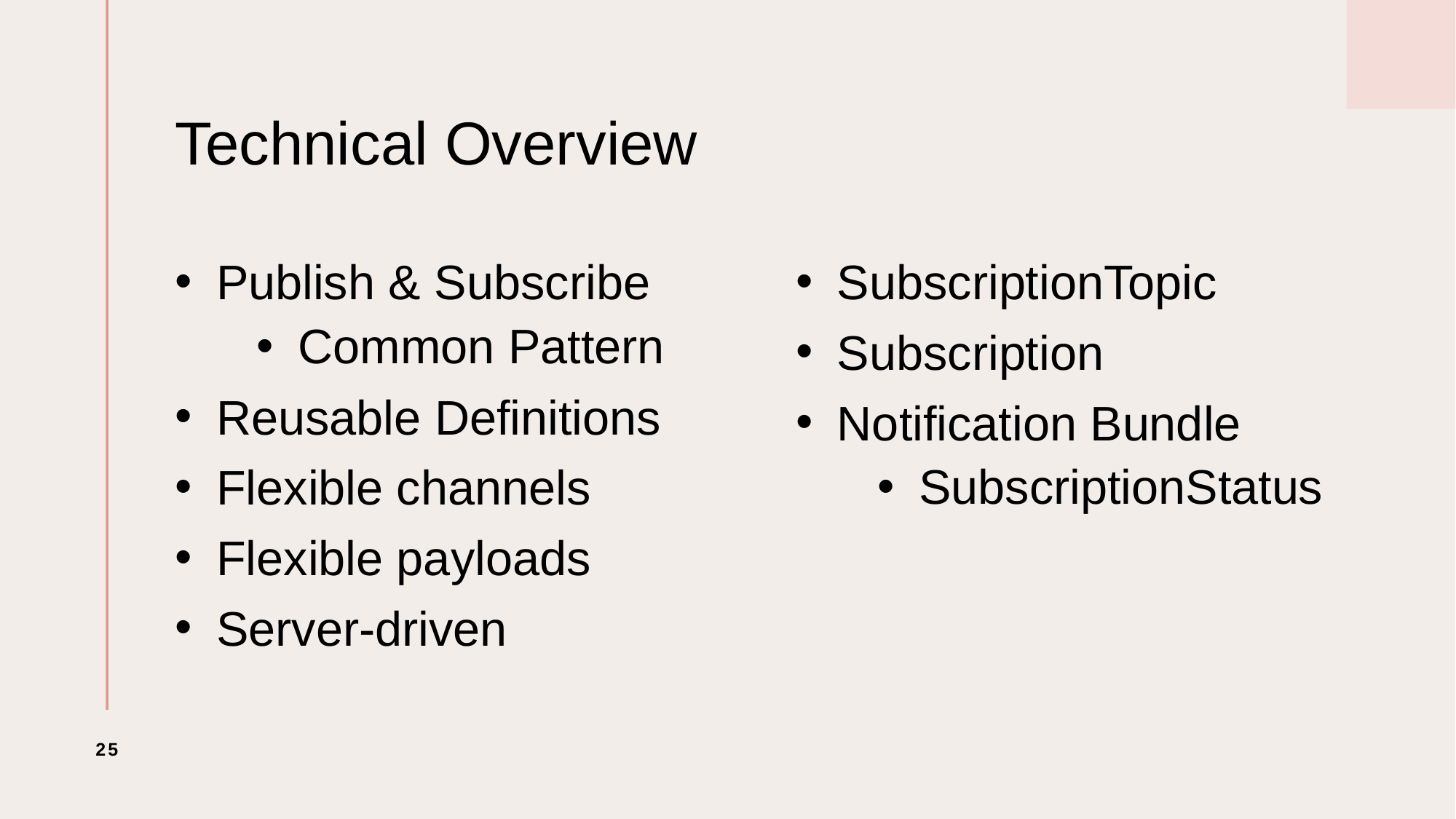

# Technical Overview
Publish & Subscribe
Common Pattern
Reusable Definitions
Flexible channels
Flexible payloads
Server-driven
SubscriptionTopic
Subscription
Notification Bundle
SubscriptionStatus
25